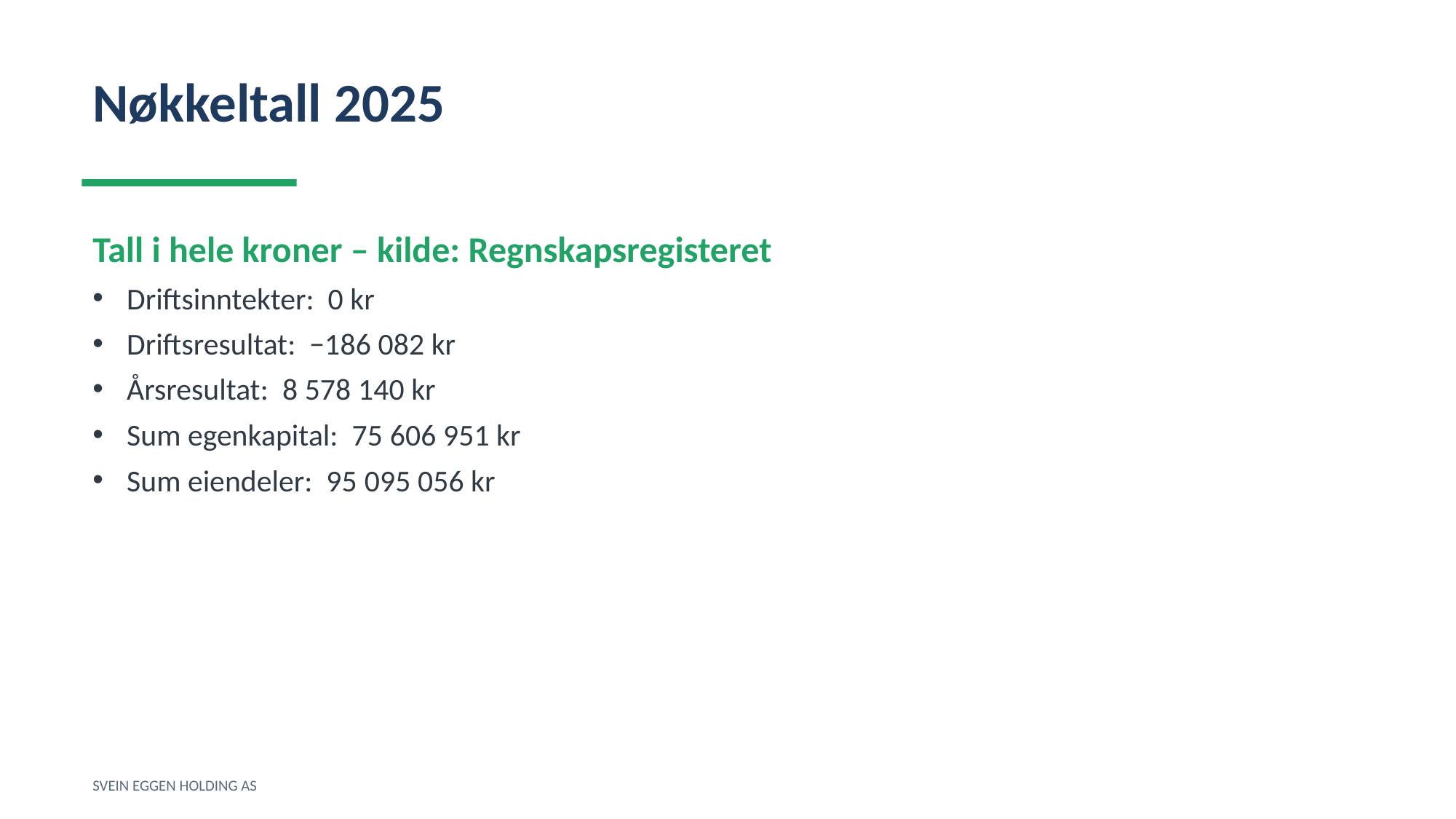

Nøkkeltall 2025

Tall i hele kroner – kilde: Regnskapsregisteret
Driftsinntekter:  0 kr
Driftsresultat:  −186 082 kr
Årsresultat:  8 578 140 kr
Sum egenkapital:  75 606 951 kr
Sum eiendeler:  95 095 056 kr
SVEIN EGGEN HOLDING AS